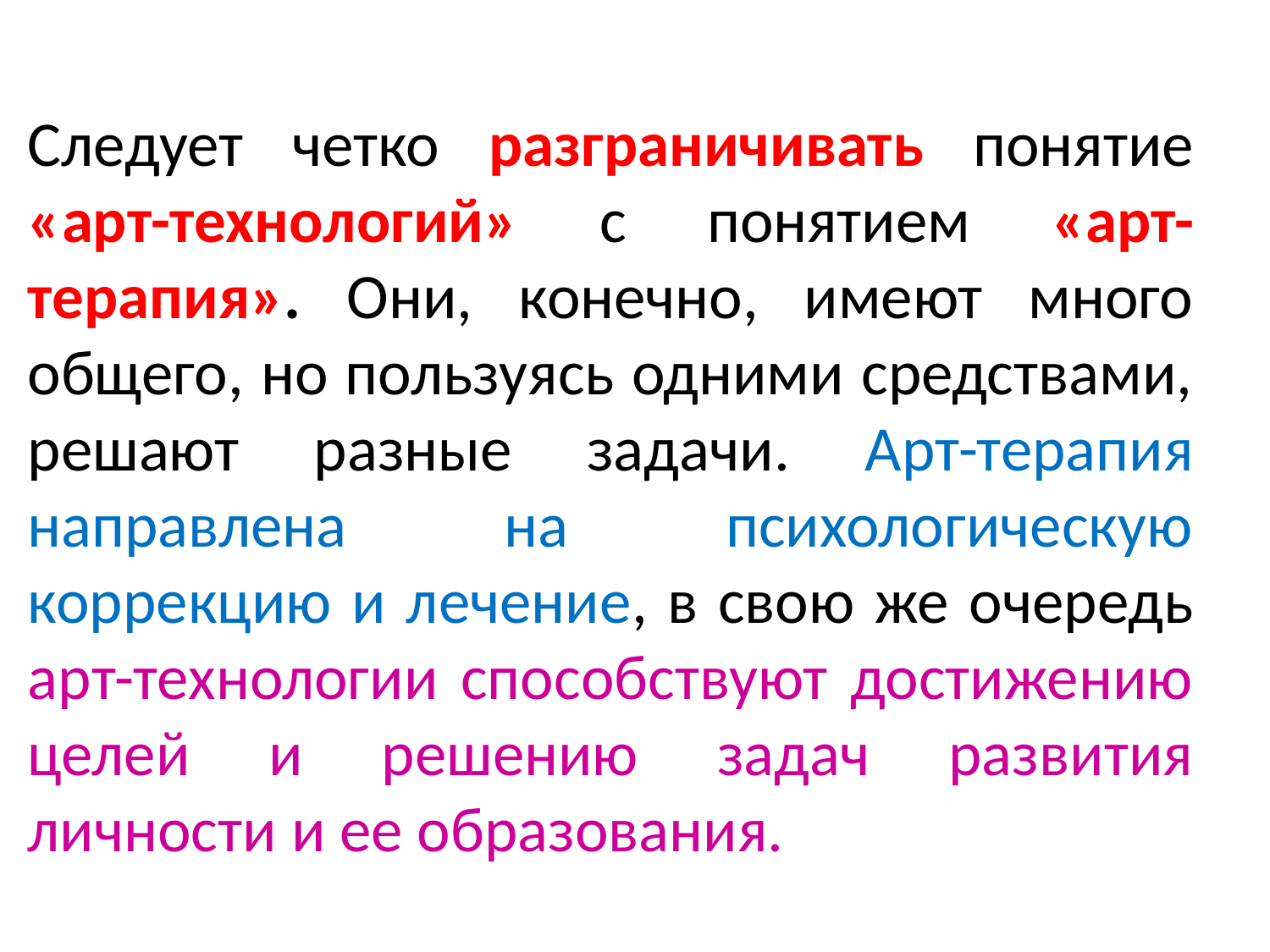

#
Следует четко разграничивать понятие «арт-технологий» с понятием «арт-терапия». Они, конечно, имеют много общего, но пользуясь одними средствами, решают разные задачи. Арт-терапия направлена на психологическую коррекцию и лечение, в свою же очередь арт-технологии способствуют достижению целей и решению задач развития личности и ее образования.